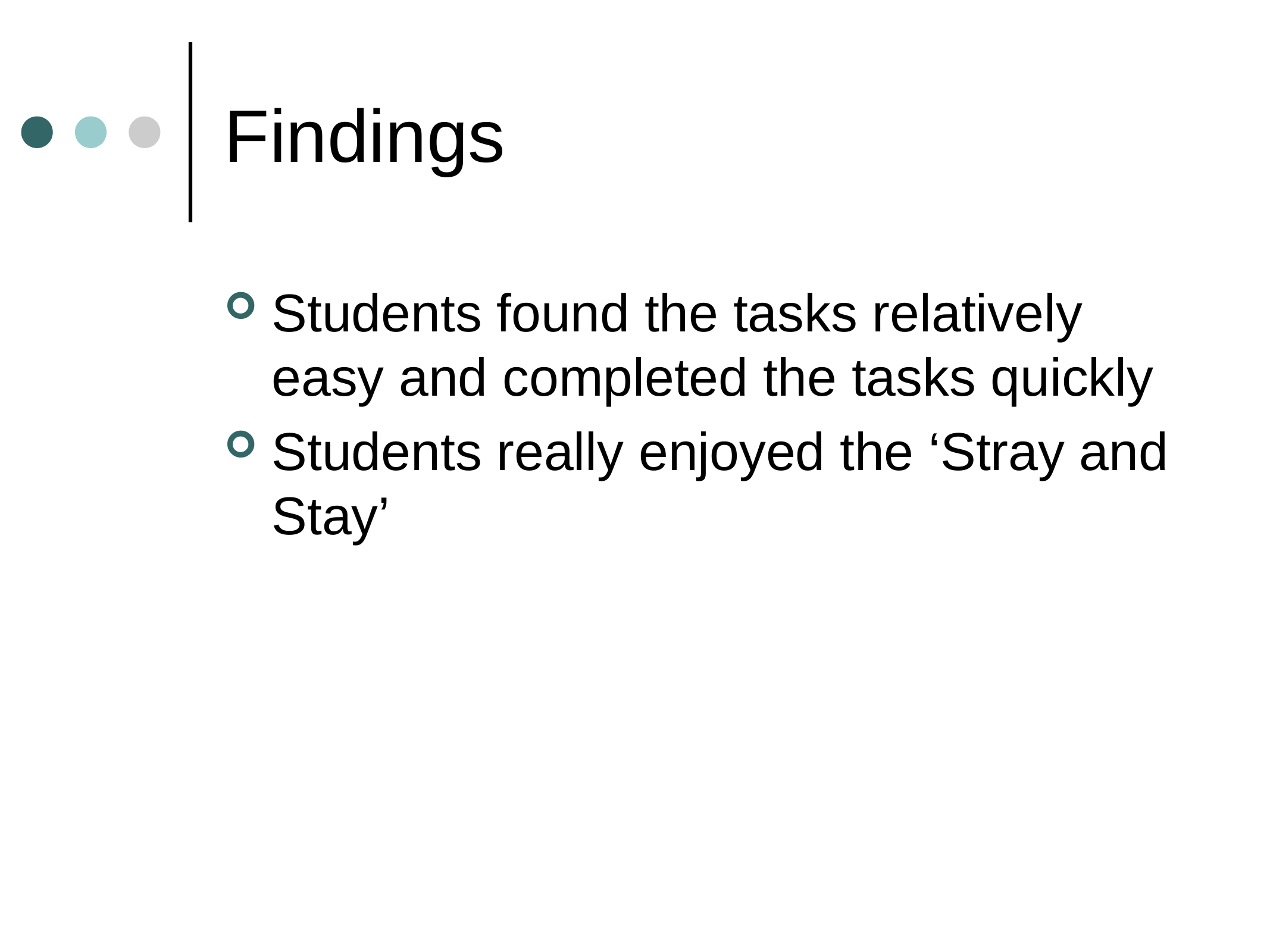

# Findings
Students found the tasks relatively easy and completed the tasks quickly
Students really enjoyed the ‘Stray and Stay’